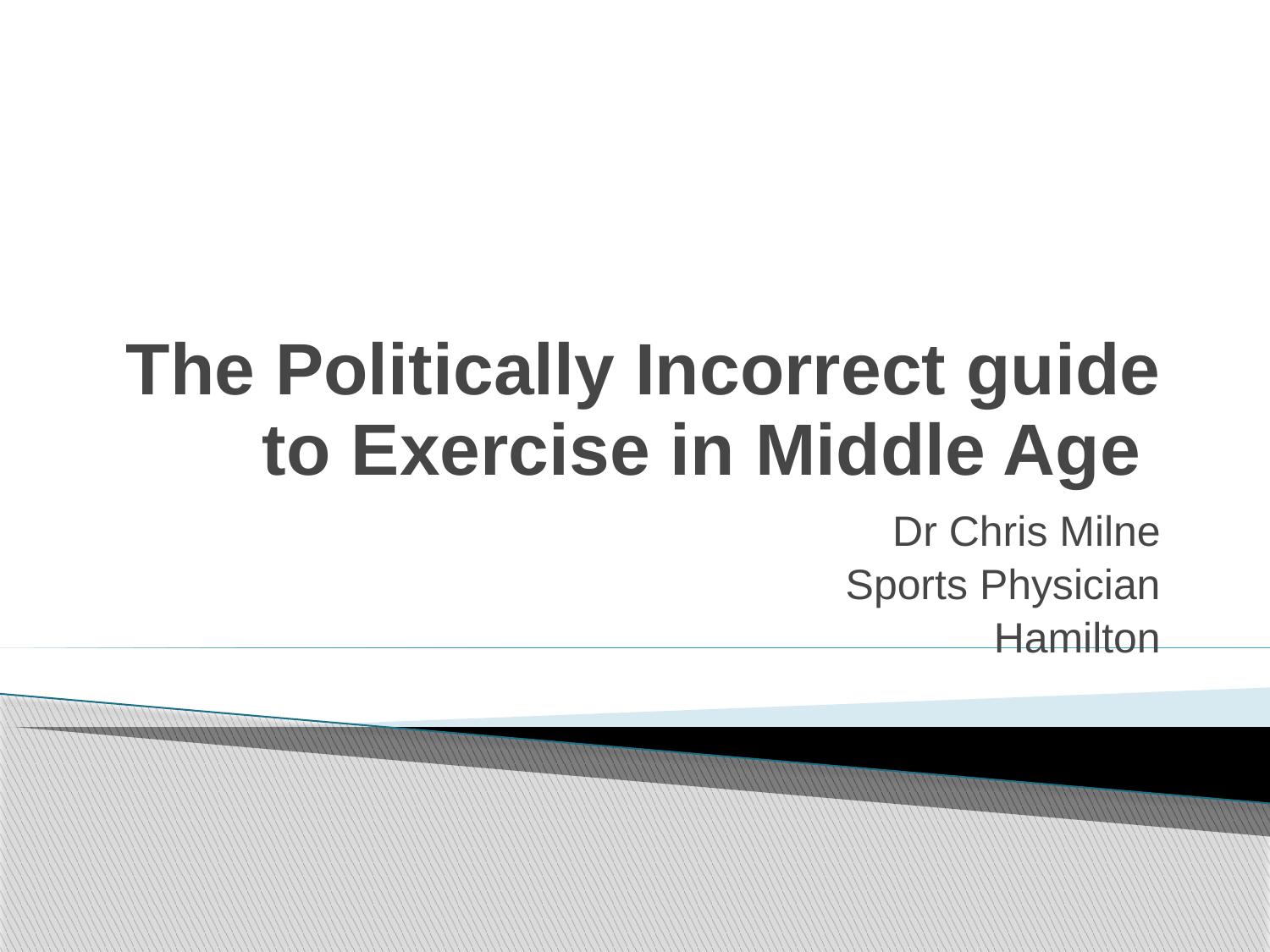

# The Politically Incorrect guide to Exercise in Middle Age
Dr Chris Milne
Sports Physician
Hamilton